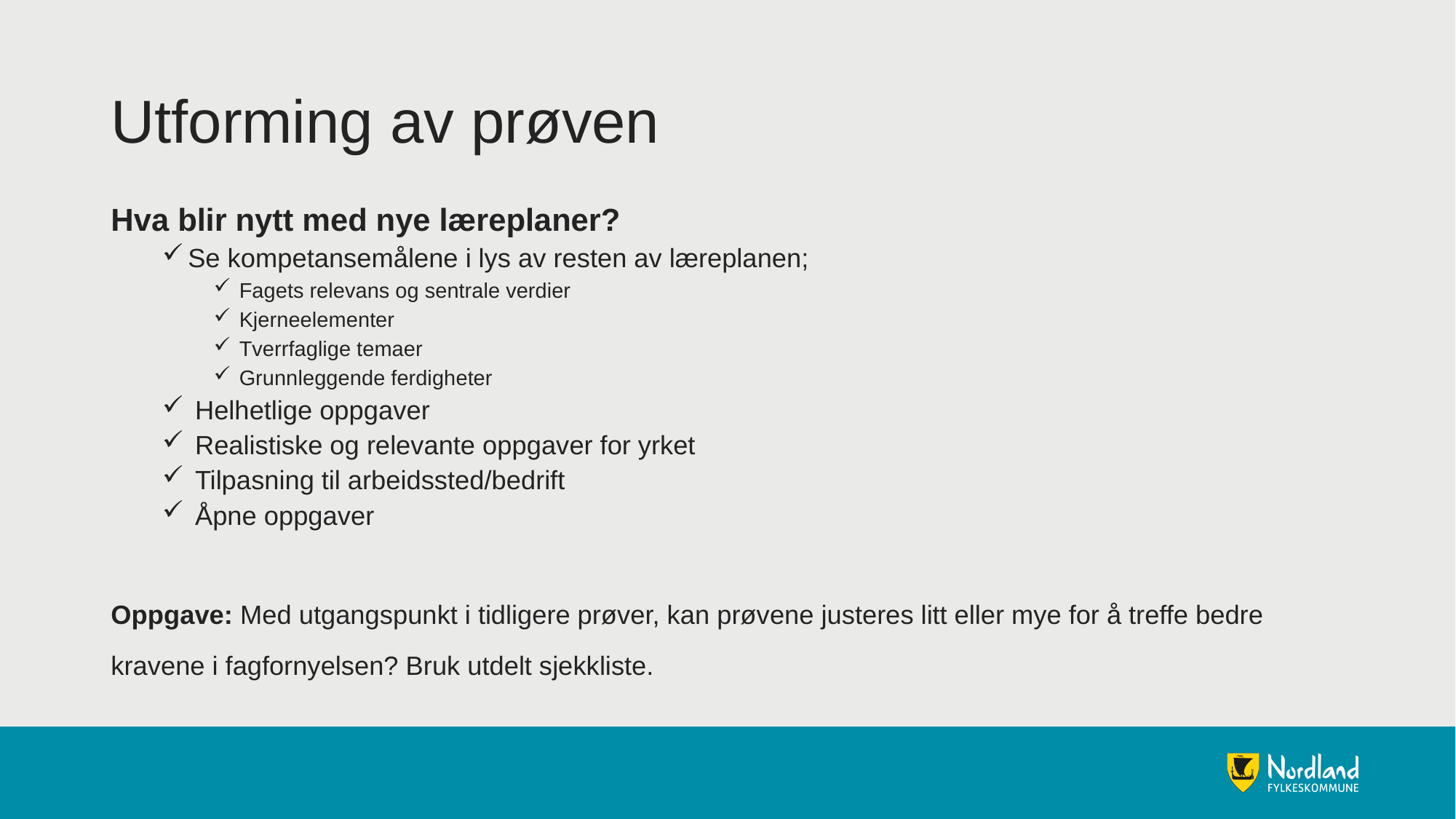

# Utforming av prøven
Hva blir nytt med nye læreplaner?
Se kompetansemålene i lys av resten av læreplanen;
Fagets relevans og sentrale verdier
Kjerneelementer
Tverrfaglige temaer
Grunnleggende ferdigheter
 Helhetlige oppgaver
 Realistiske og relevante oppgaver for yrket
 Tilpasning til arbeidssted/bedrift
 Åpne oppgaver

Oppgave: Med utgangspunkt i tidligere prøver, kan prøvene justeres litt eller mye for å treffe bedre kravene i fagfornyelsen? Bruk utdelt sjekkliste.